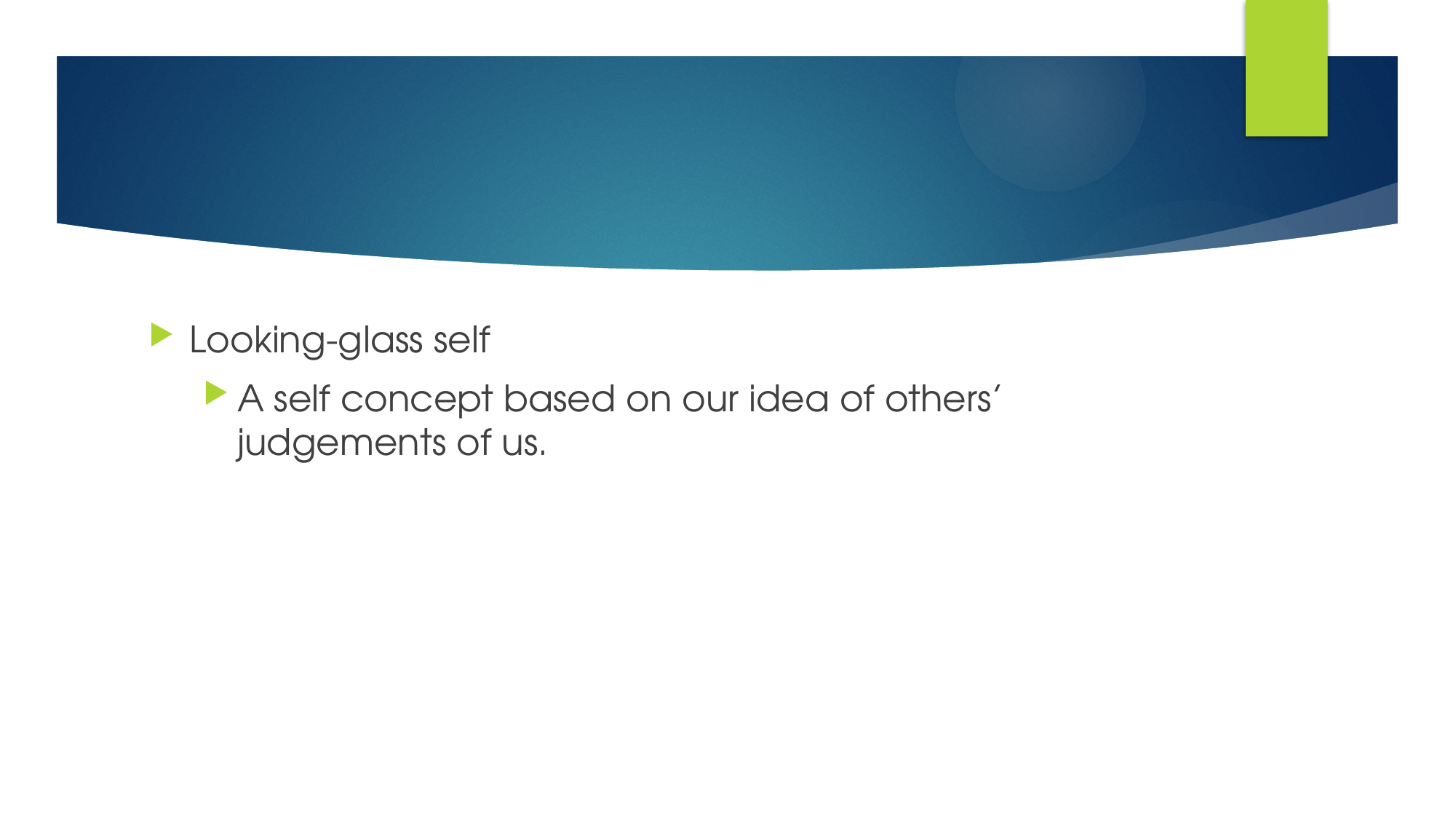

#
Looking-glass self
A self concept based on our idea of others’ judgements of us.